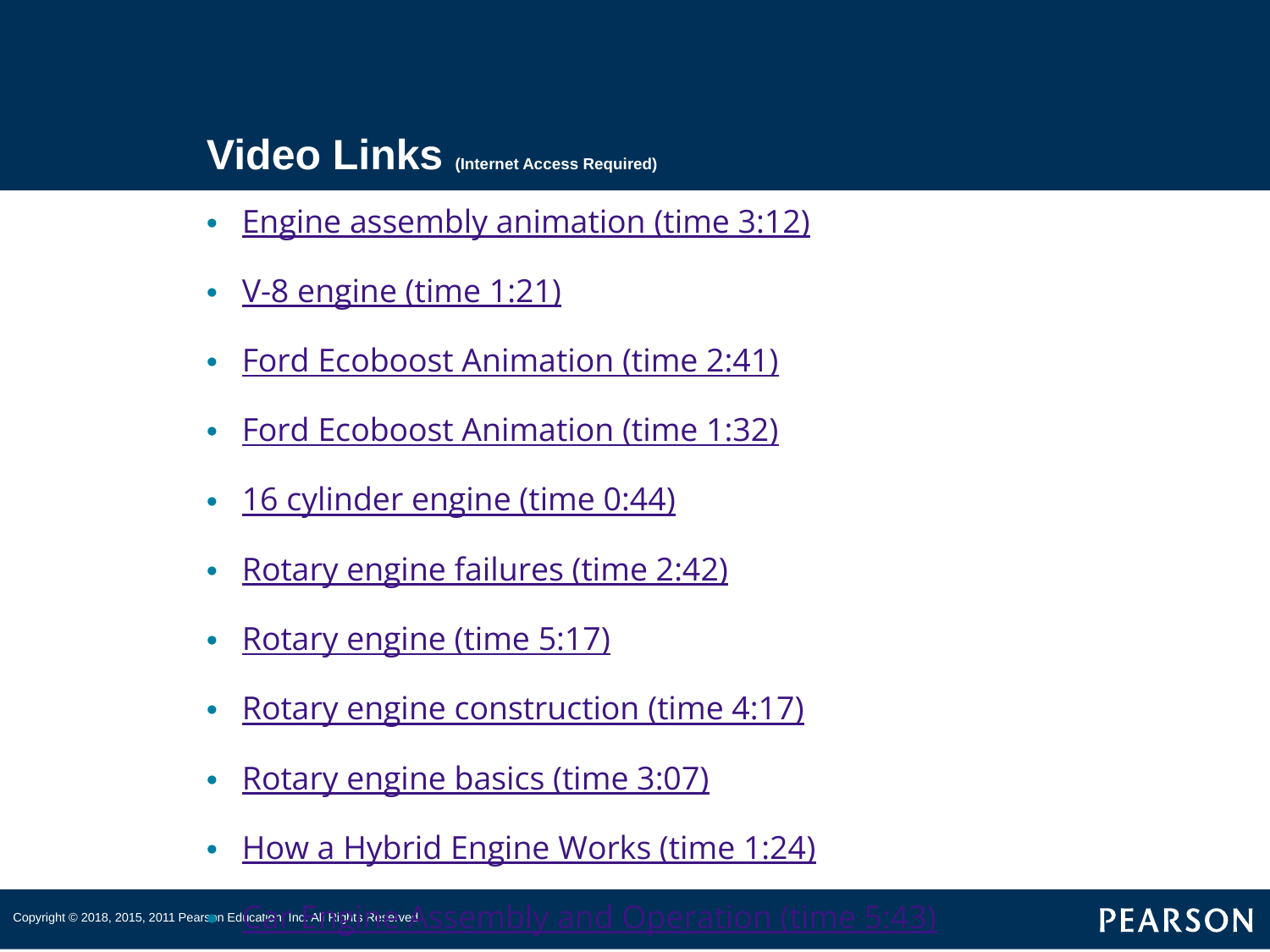

# Video Links (Internet Access Required)
Engine assembly animation (time 3:12)
V-8 engine (time 1:21)
Ford Ecoboost Animation (time 2:41)
Ford Ecoboost Animation (time 1:32)
16 cylinder engine (time 0:44)
Rotary engine failures (time 2:42)
Rotary engine (time 5:17)
Rotary engine construction (time 4:17)
Rotary engine basics (time 3:07)
How a Hybrid Engine Works (time 1:24)
Car Engine Assembly and Operation (time 5:43)